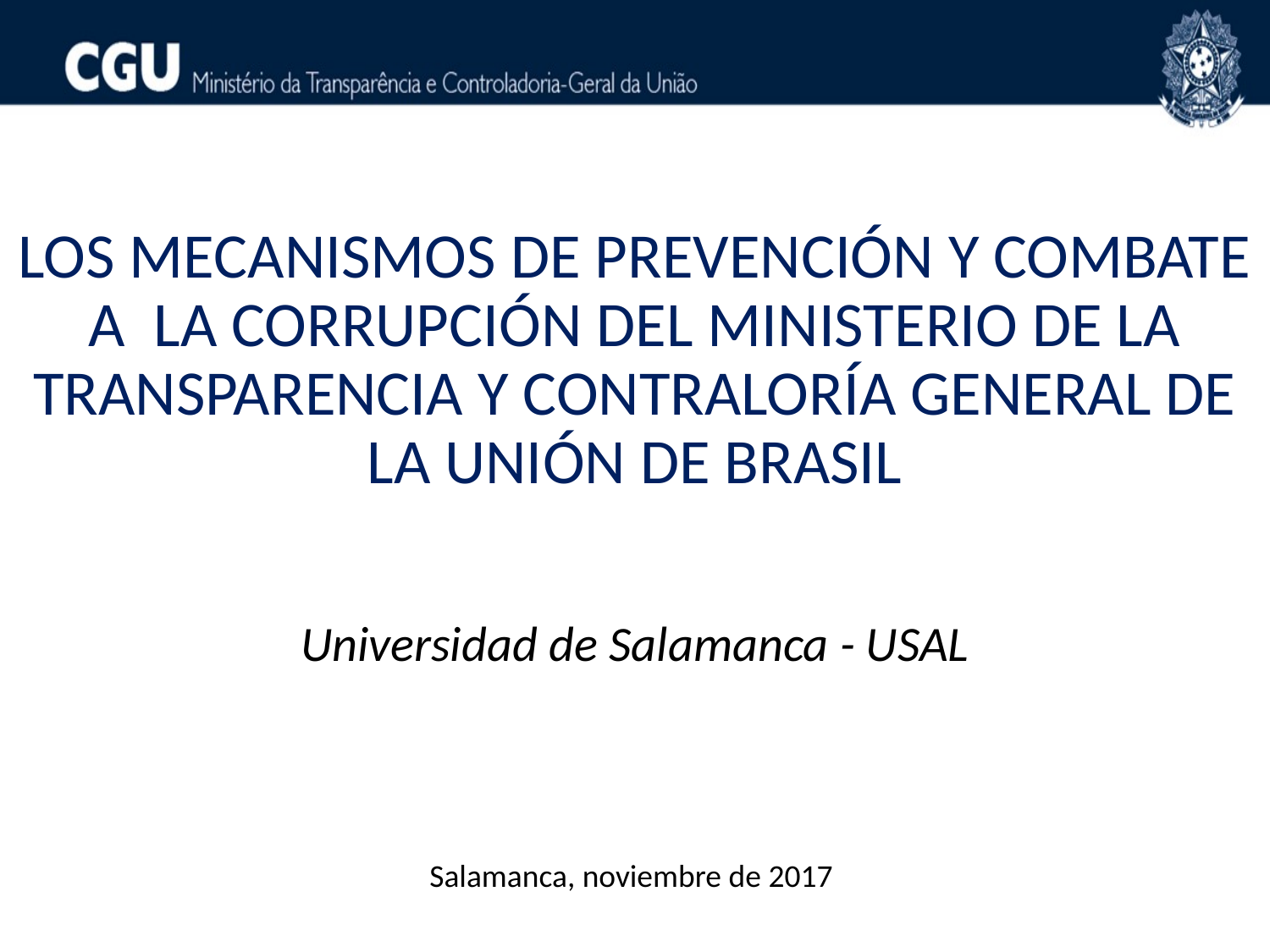

LOS MECANISMOS DE PREVENCIÓN Y COMBATE A  LA CORRUPCIÓN DEL MINISTERIO DE LA TRANSPARENCIA Y CONTRALORÍA GENERAL DE LA UNIÓN DE BRASIL

Universidad de Salamanca - USAL

Salamanca, noviembre de 2017